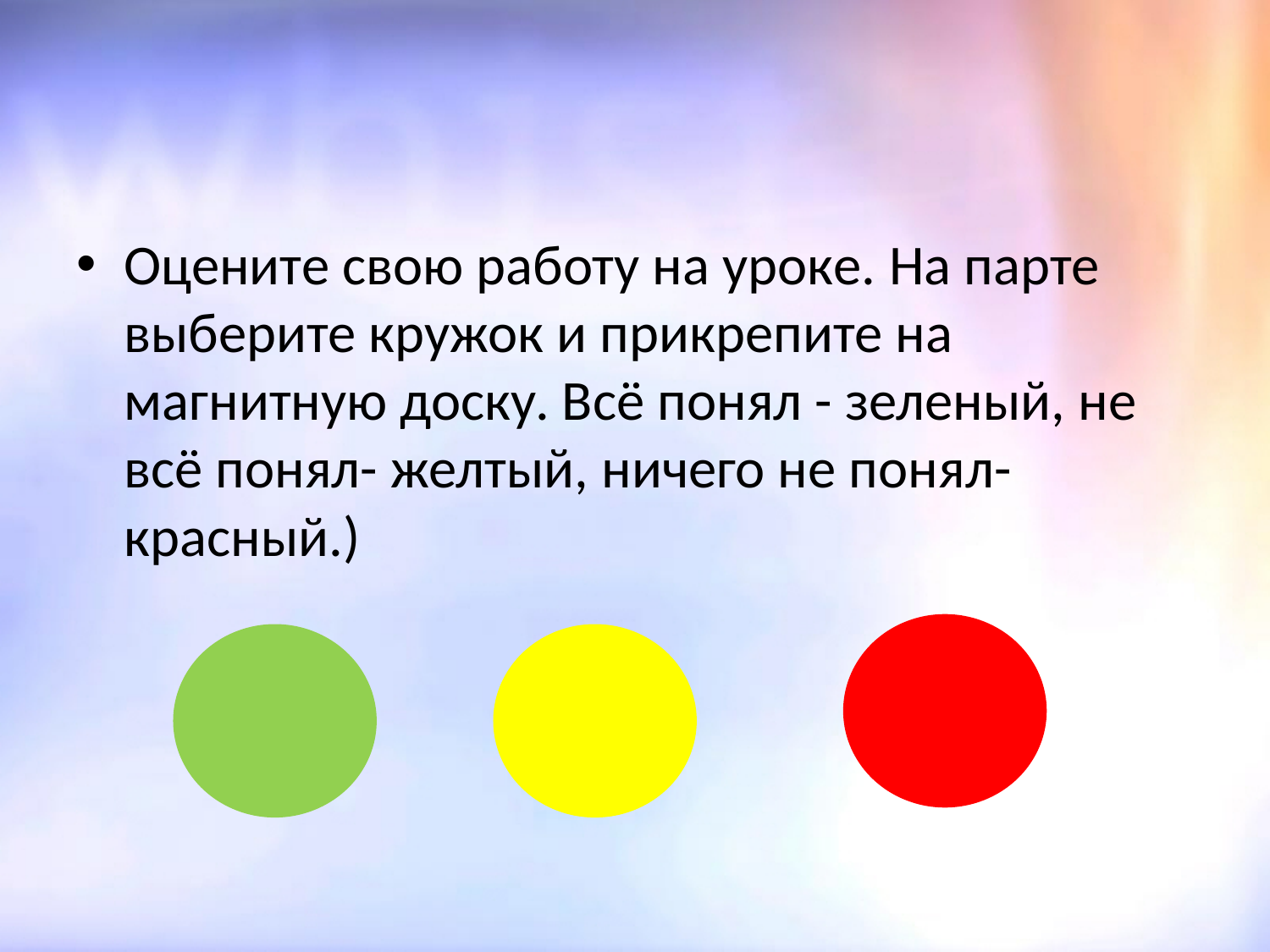

#
Оцените свою работу на уроке. На парте выберите кружок и прикрепите на магнитную доску. Всё понял - зеленый, не всё понял- желтый, ничего не понял- красный.)